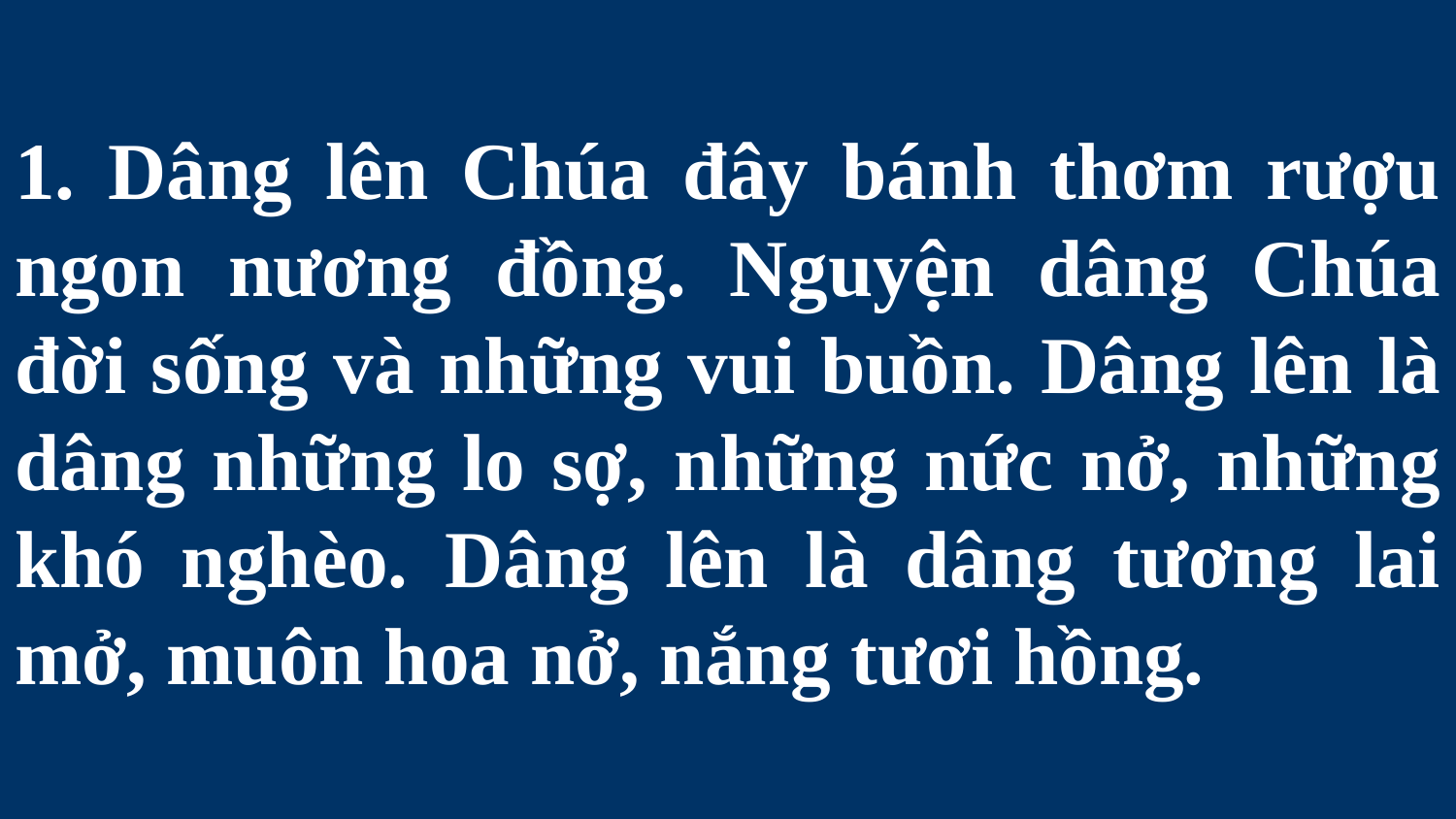

# 1. Dâng lên Chúa đây bánh thơm rượu ngon nương đồng. Nguyện dâng Chúa đời sống và những vui buồn. Dâng lên là dâng những lo sợ, những nức nở, những khó nghèo. Dâng lên là dâng tương lai mở, muôn hoa nở, nắng tươi hồng.